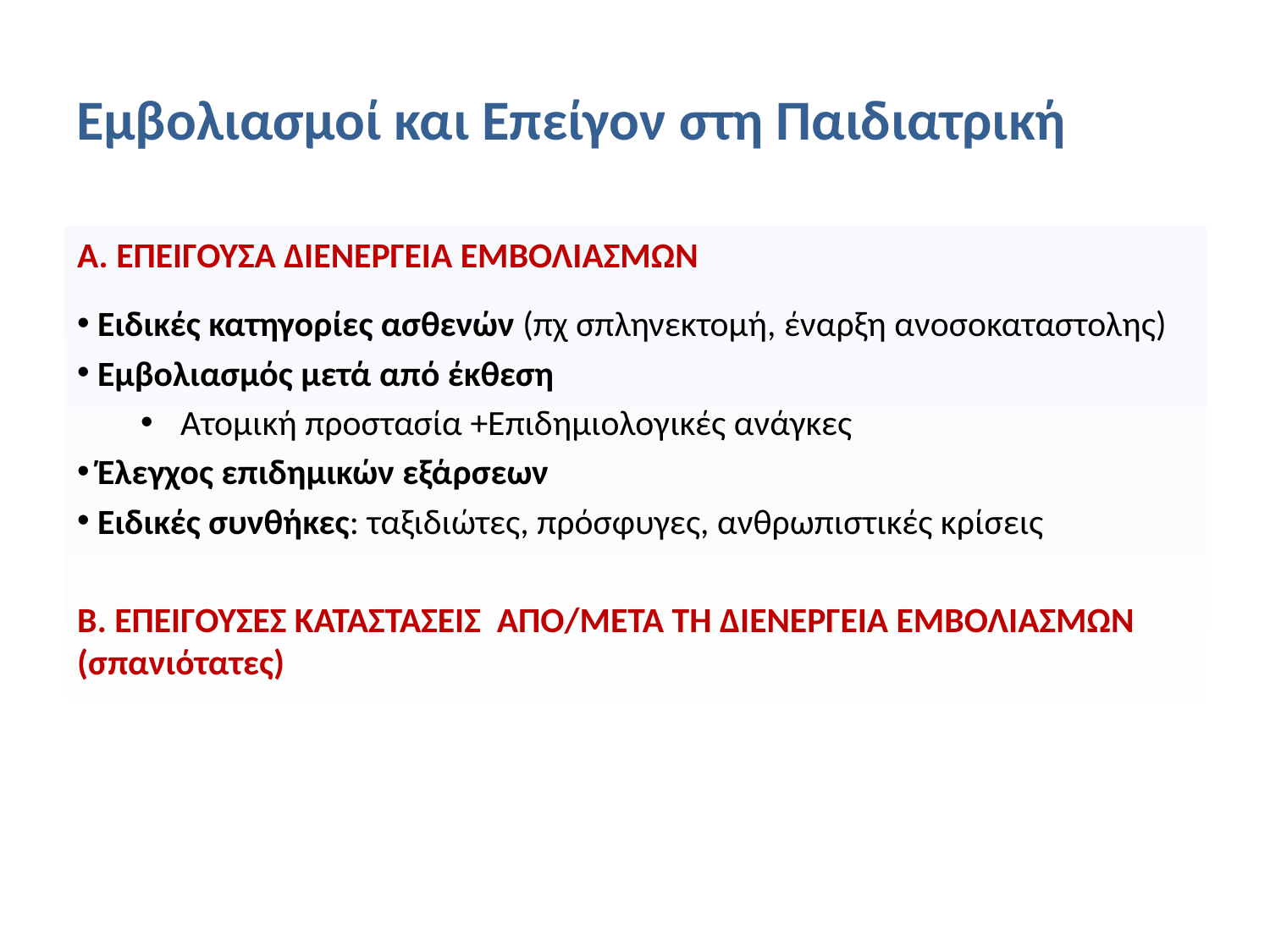

Εμβολιασμοί και Επείγον στη Παιδιατρική

Α. ΕΠΕΙΓΟΥΣΑ ΔΙΕΝΕΡΓΕΙΑ ΕΜΒΟΛΙΑΣΜΩΝ

 Ειδικές κατηγορίες ασθενών (πχ σπληνεκτομή, έναρξη ανοσοκαταστολης)
 Εμβολιασμός μετά από έκθεση
Ατομική προστασία +Επιδημιολογικές ανάγκες
 Έλεγχος επιδημικών εξάρσεων
 Ειδικές συνθήκες: ταξιδιώτες, πρόσφυγες, ανθρωπιστικές κρίσεις

Β. ΕΠΕΙΓΟΥΣΕΣ ΚΑΤΑΣΤΑΣΕΙΣ  ΑΠΟ/ΜΕΤΑ ΤΗ ΔΙΕΝΕΡΓΕΙΑ ΕΜΒΟΛΙΑΣΜΩΝ (σπανιότατες)